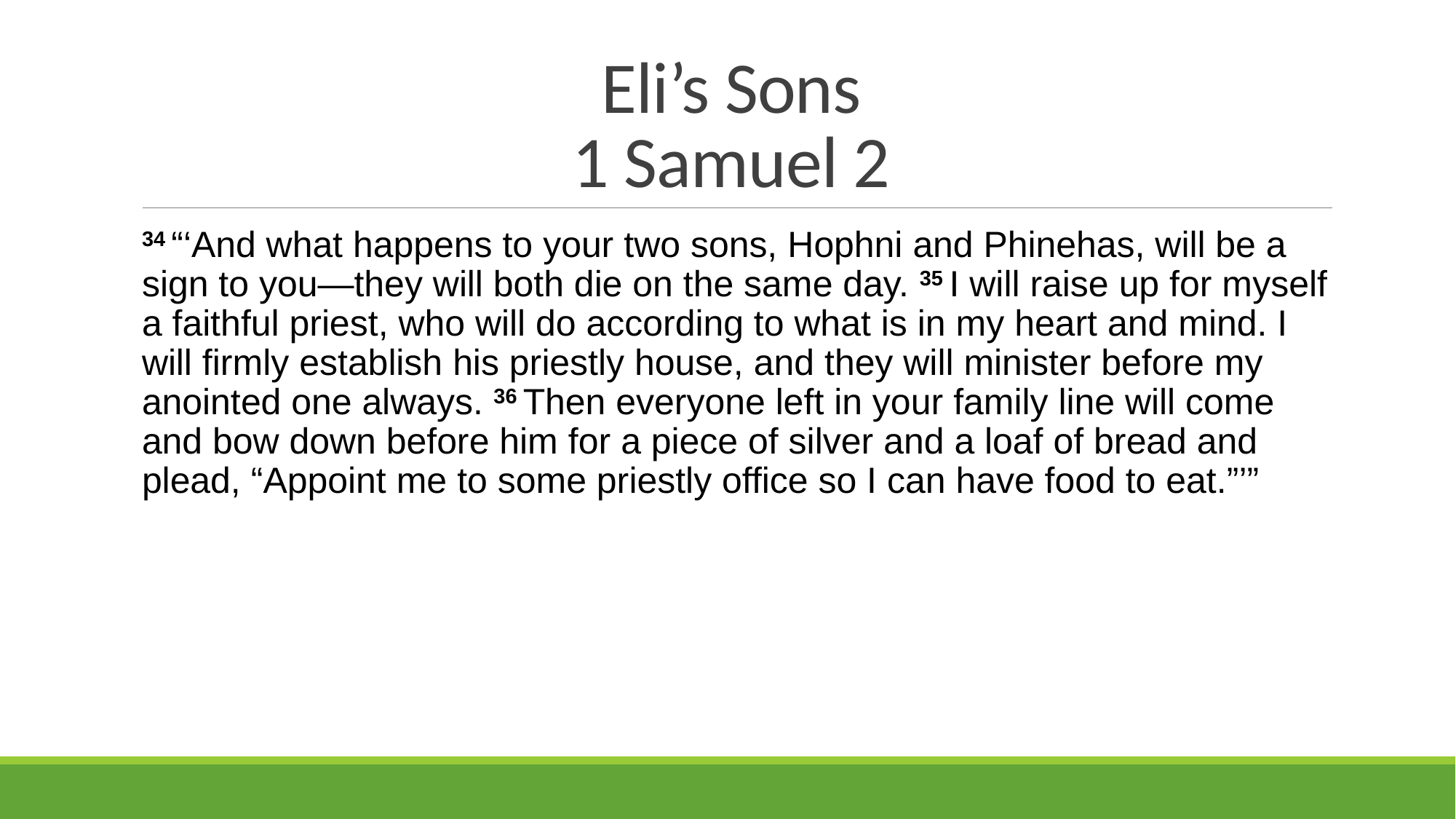

# Eli’s Sons 1 Samuel 2
34 “‘And what happens to your two sons, Hophni and Phinehas, will be a sign to you—they will both die on the same day. 35 I will raise up for myself a faithful priest, who will do according to what is in my heart and mind. I will firmly establish his priestly house, and they will minister before my anointed one always. 36 Then everyone left in your family line will come and bow down before him for a piece of silver and a loaf of bread and plead, “Appoint me to some priestly office so I can have food to eat.”’”